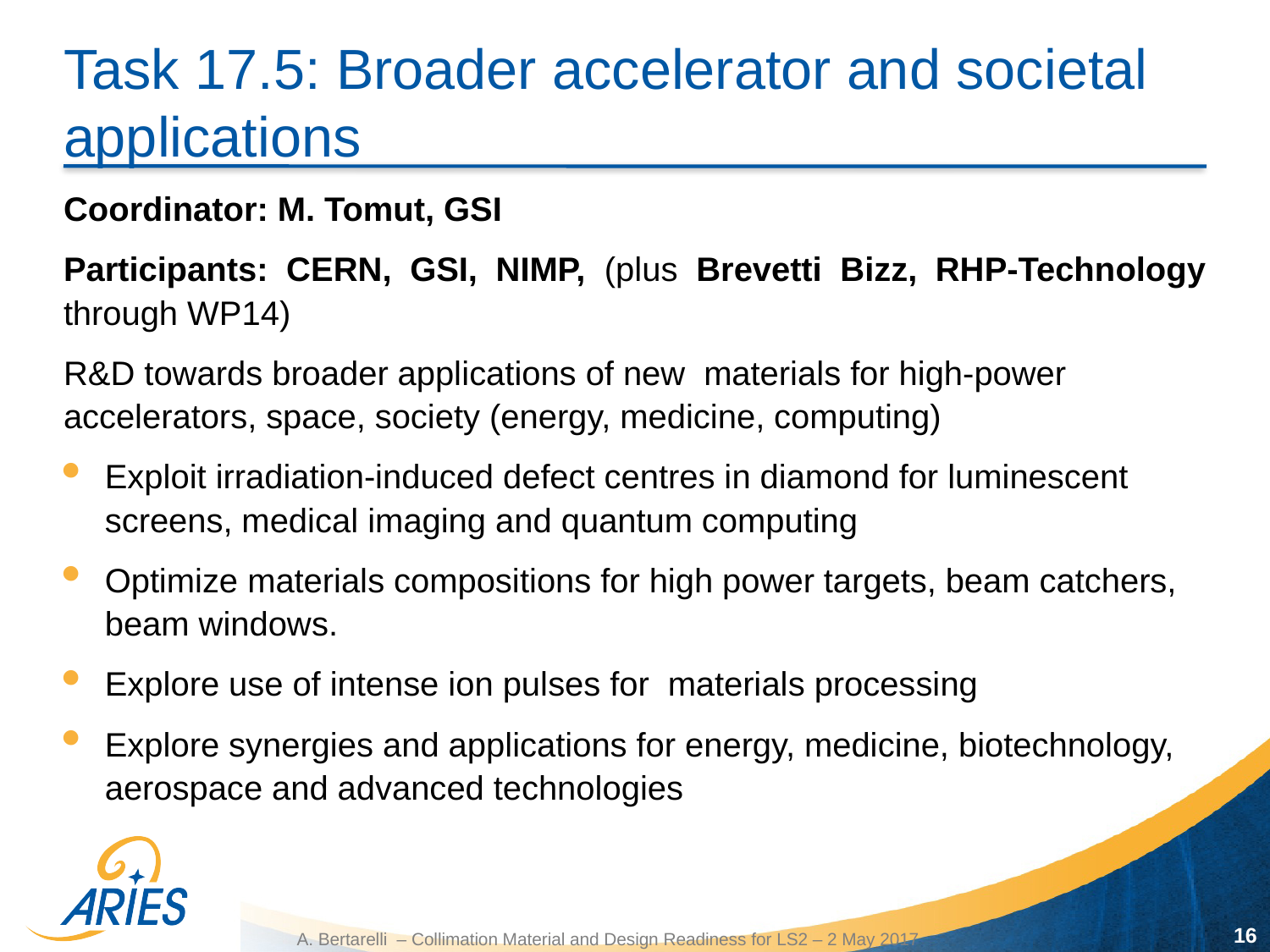

# Task 17.5: Broader accelerator and societal applications
Coordinator: M. Tomut, GSI
Participants: CERN, GSI, NIMP, (plus Brevetti Bizz, RHP-Technology through WP14)
R&D towards broader applications of new  materials for high-power accelerators, space, society (energy, medicine, computing)
Exploit irradiation-induced defect centres in diamond for luminescent screens, medical imaging and quantum computing
Optimize materials compositions for high power targets, beam catchers, beam windows.
Explore use of intense ion pulses for  materials processing
Explore synergies and applications for energy, medicine, biotechnology, aerospace and advanced technologies
16
A. Bertarelli  – Collimation Material and Design Readiness for LS2 – 2 May 2017